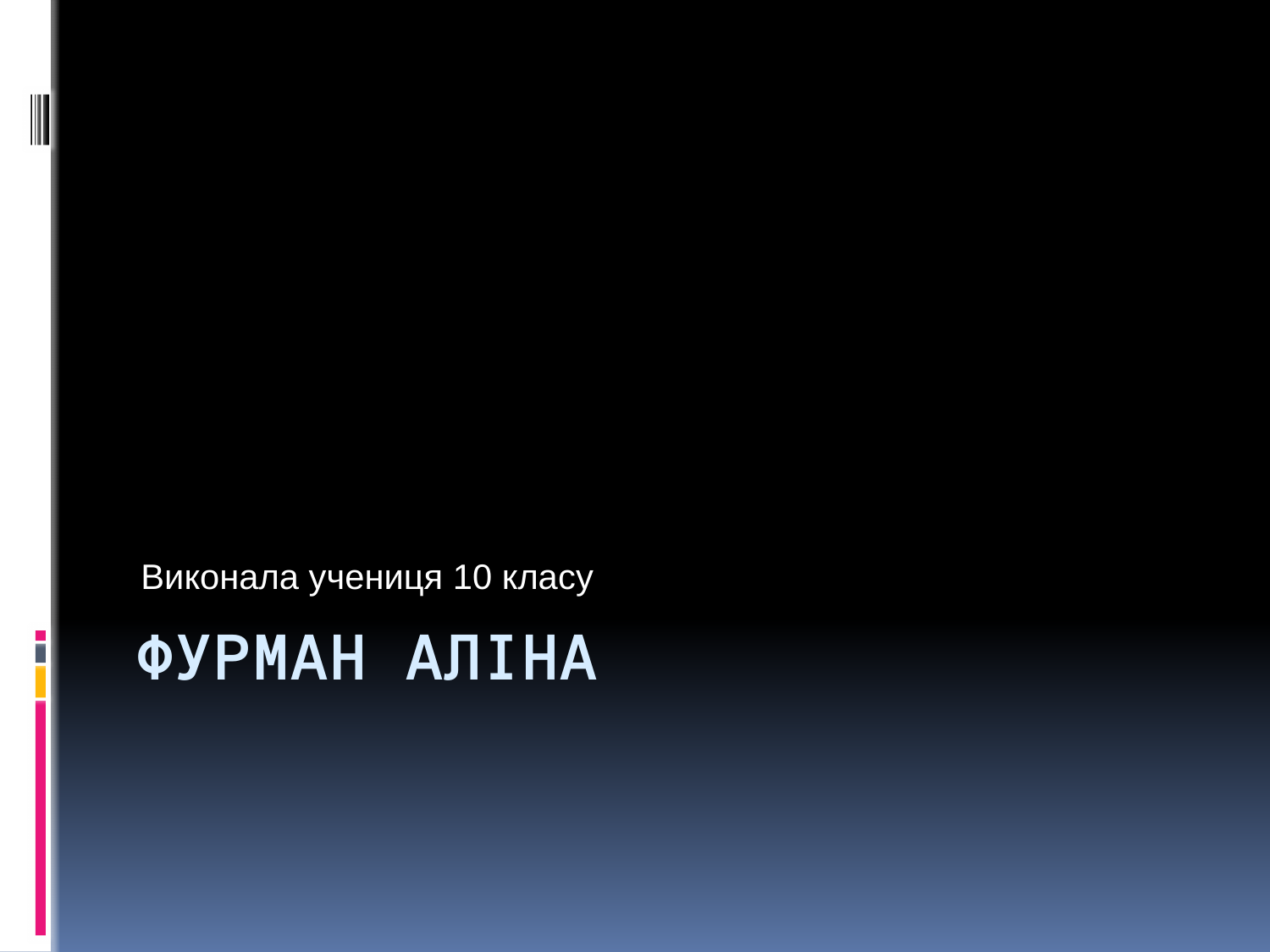

Виконала учениця 10 класу
# Фурман аліна